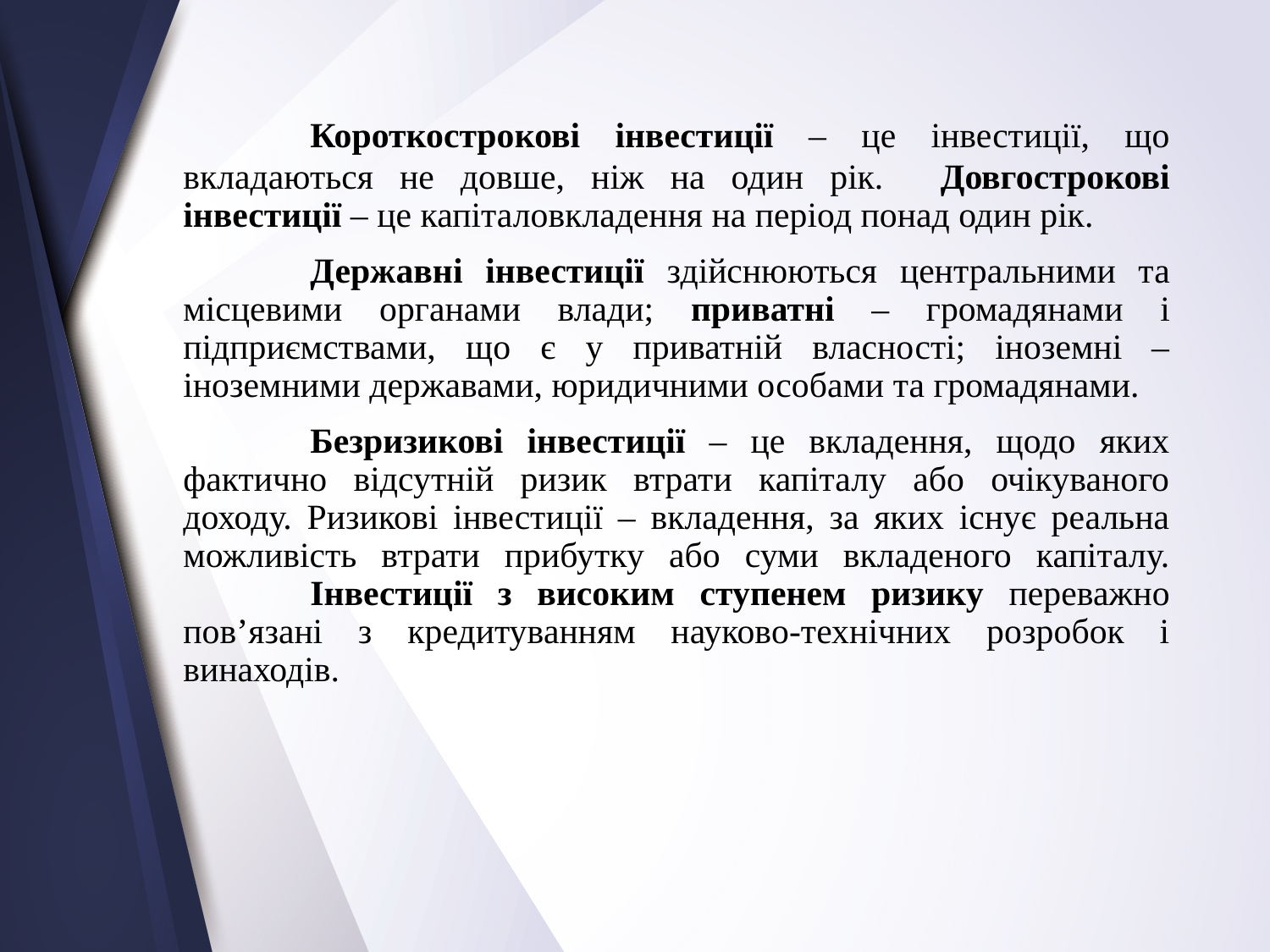

Короткострокові інвестиції – це інвестиції, що вкладаються не довше, ніж на один рік. 	Довгострокові інвестиції – це капіталовкладення на період понад один рік.
		Державні інвестиції здійснюються центральними та місцевими органами влади; приватні – громадянами і підприємствами, що є у приватній власності; іноземні – іноземними державами, юридичними особами та громадянами.
		Безризикові інвестиції – це вкладення, щодо яких фактично відсутній ризик втрати капіталу або очікуваного доходу. Ризикові інвестиції – вкладення, за яких існує реальна можливість втрати прибутку або суми вкладеного капіталу. 	Інвестиції з високим ступенем ризику переважно пов’язані з кредитуванням науково-технічних розробок і винаходів.